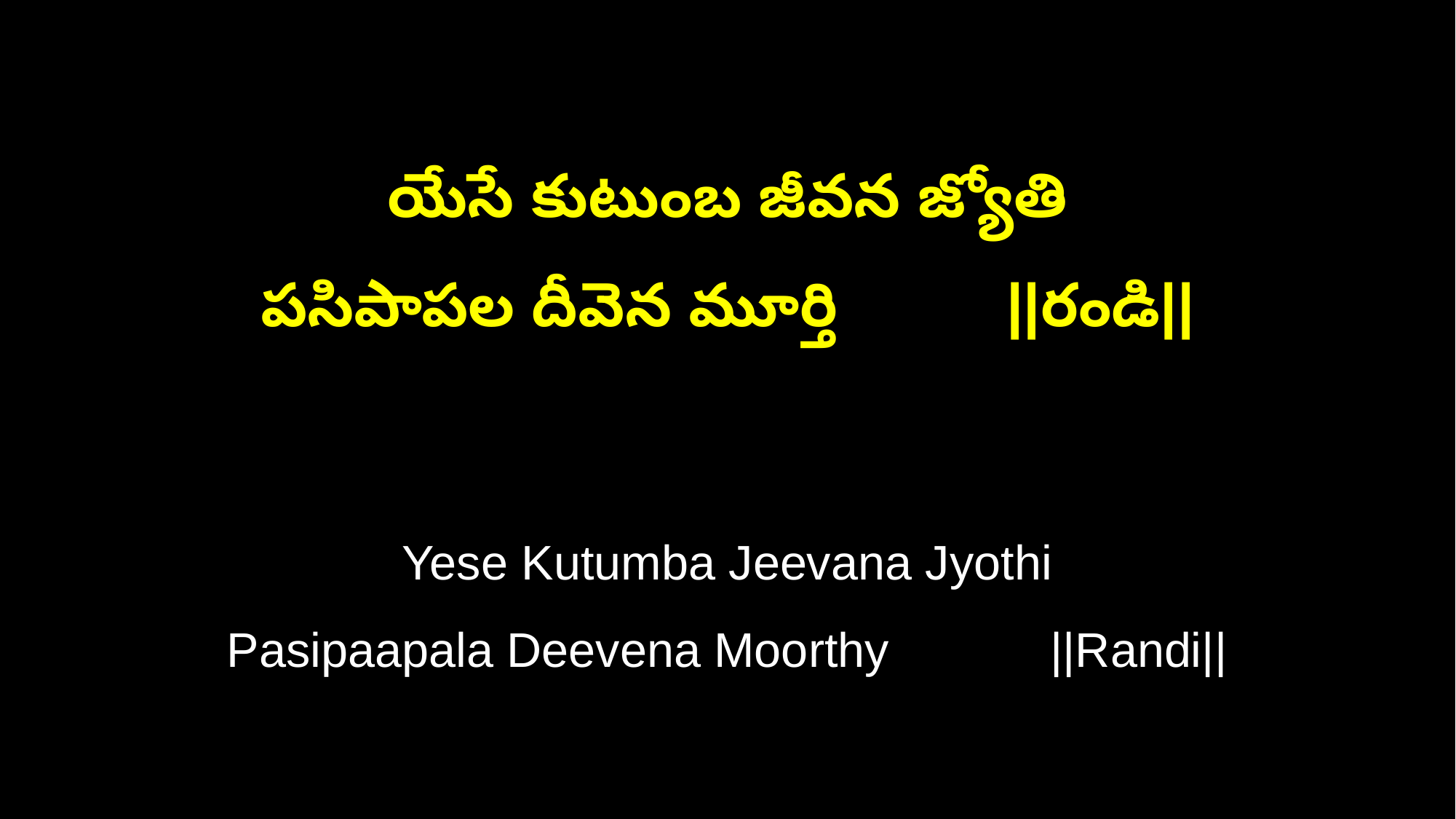

యేసే కుటుంబ జీవన జ్యోతి
పసిపాపల దీవెన మూర్తి          ||రండి||
Yese Kutumba Jeevana Jyothi
Pasipaapala Deevena Moorthy            ||Randi||